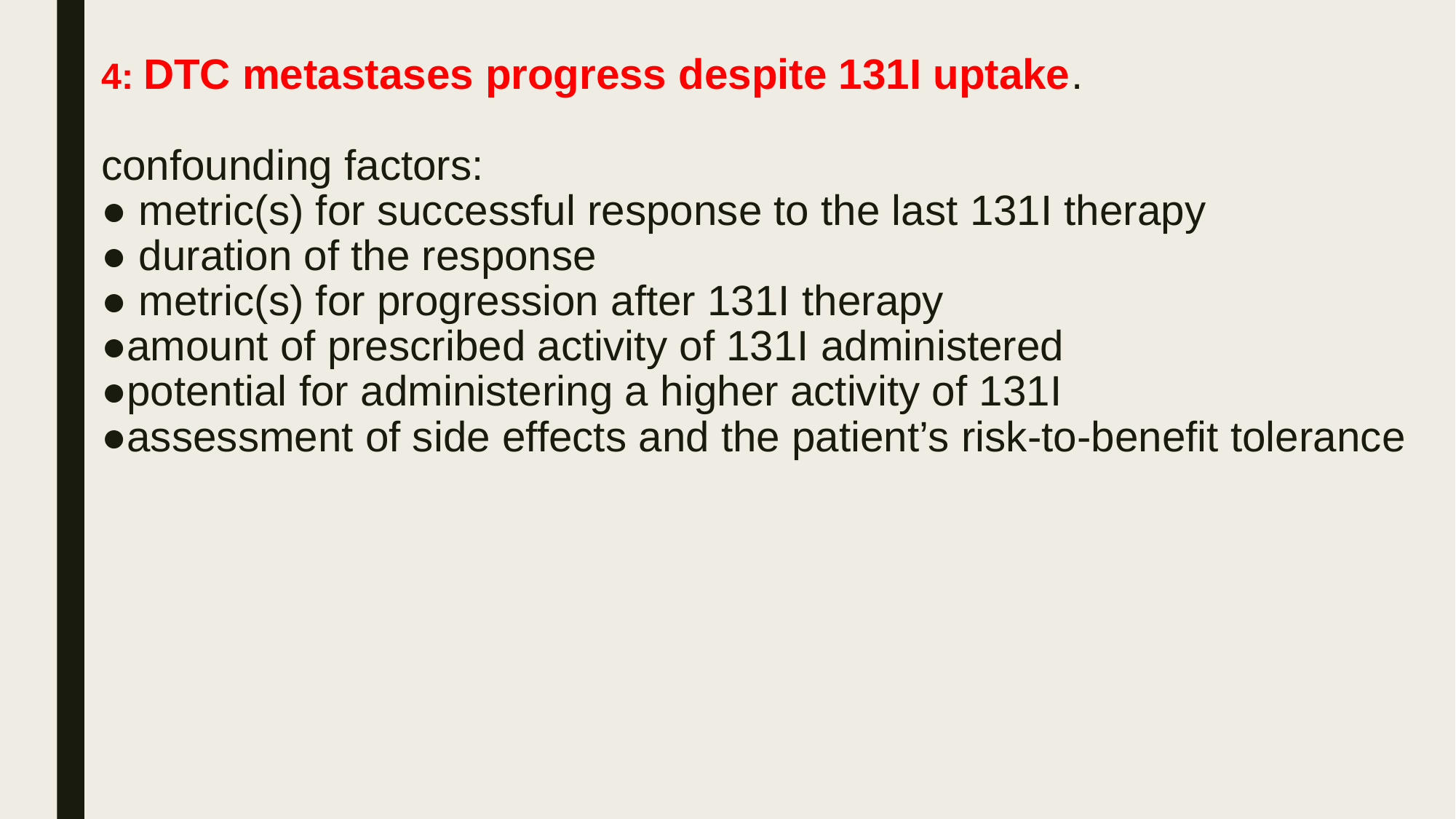

# 4: DTC metastases progress despite 131I uptake. confounding factors: ● metric(s) for successful response to the last 131I therapy ● duration of the response ● metric(s) for progression after 131I therapy ●amount of prescribed activity of 131I administered ●potential for administering a higher activity of 131I ●assessment of side effects and the patient’s risk-to-benefit tolerance